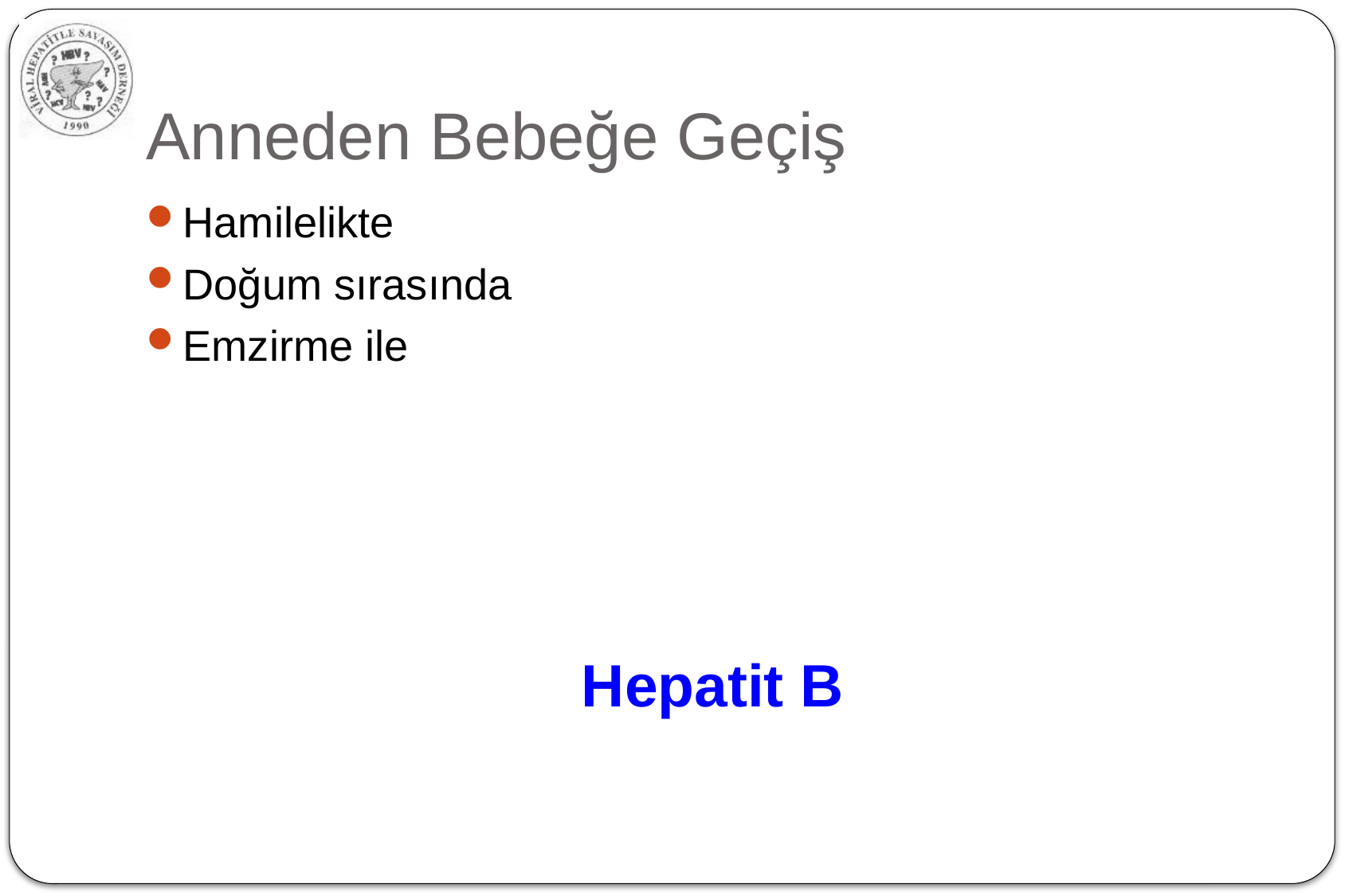

# Anneden Bebeğe Geçiş
Hamilelikte
Doğum sırasında
Emzirme ile
Hepatit B